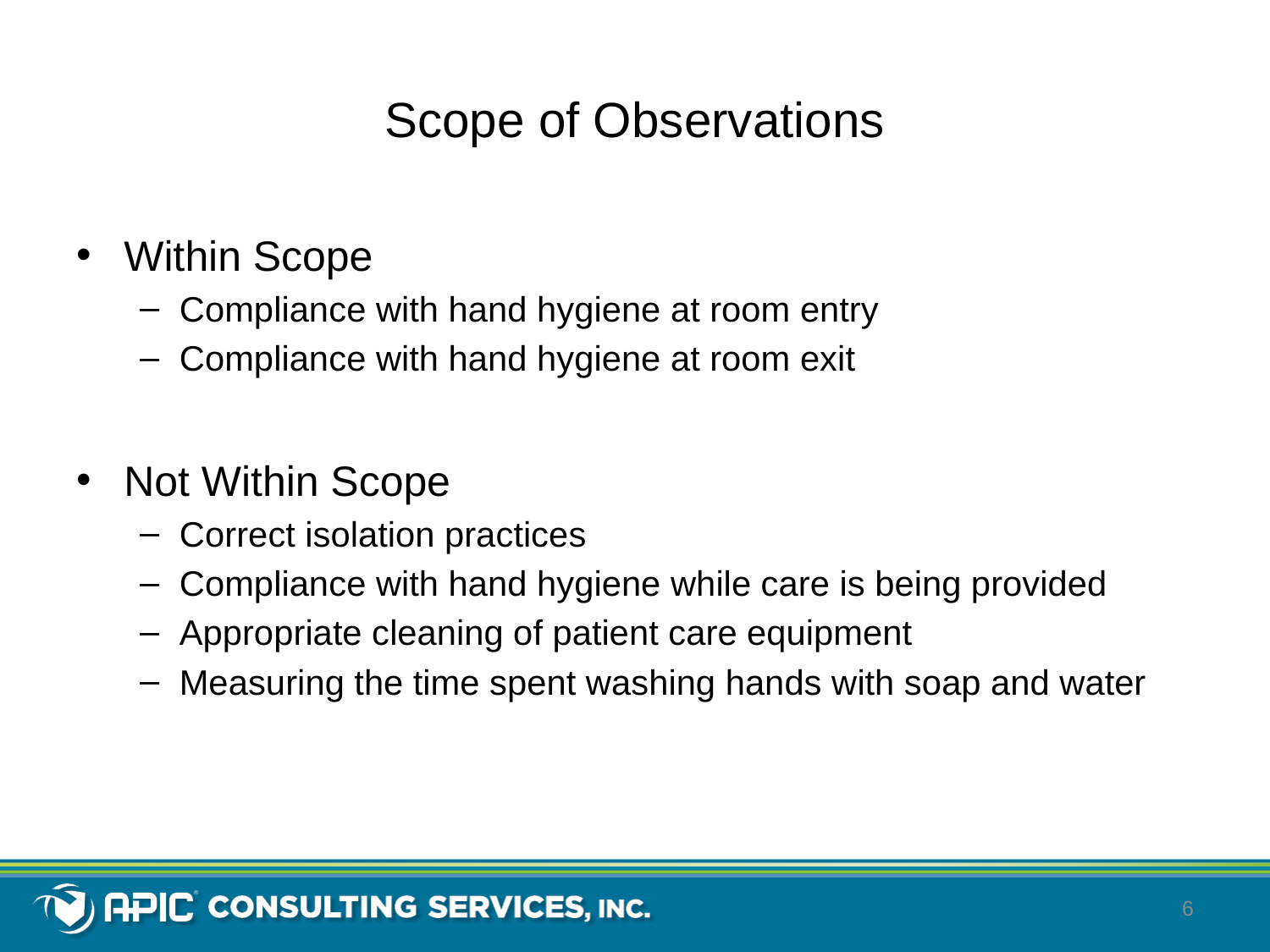

# Scope of Observations
Within Scope
Compliance with hand hygiene at room entry
Compliance with hand hygiene at room exit

Not Within Scope
Correct isolation practices
Compliance with hand hygiene while care is being provided
Appropriate cleaning of patient care equipment
Measuring the time spent washing hands with soap and water
6